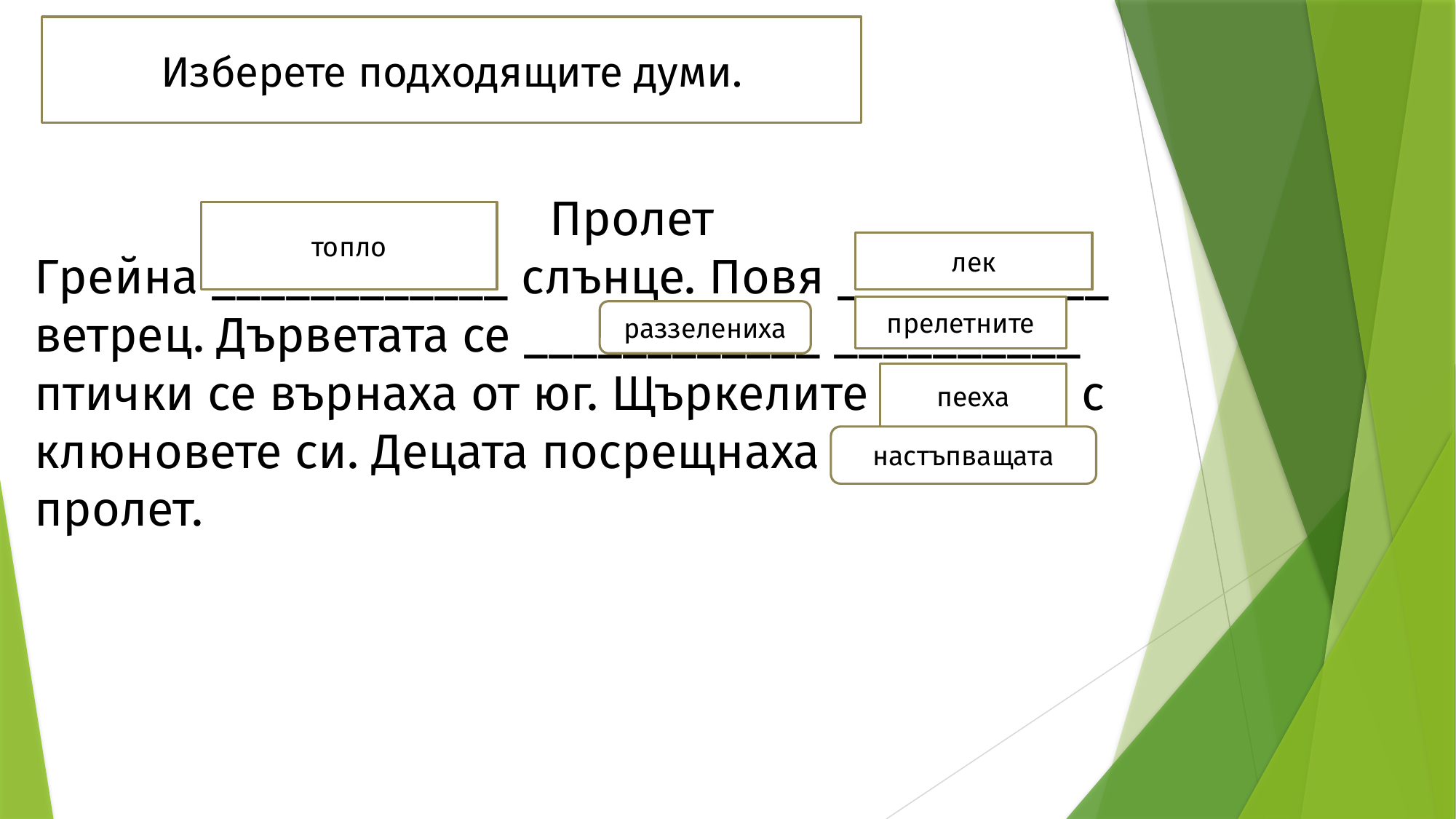

Изберете подходящите думи.
Пролет
Грейна ____________ слънце. Повя ___________ ветрец. Дърветата се ____________ __________ птички се върнаха от юг. Щъркелите ______    с клюновете си. Децата посрещнаха __________ пролет.
топло
лек
прелетните
раззелениха
пееха
настъпващата